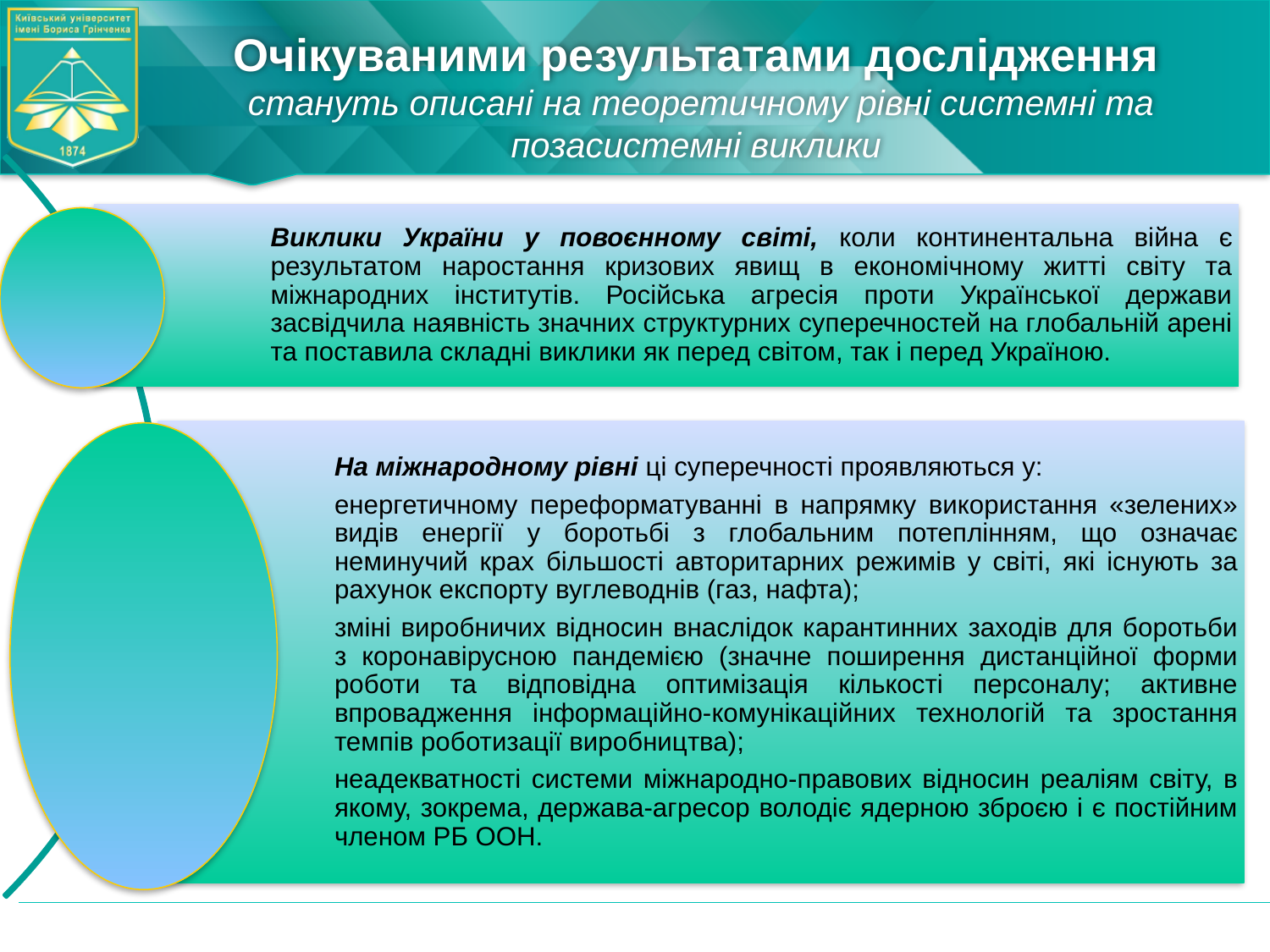

# Очікуваними результатами дослідження стануть описані на теоретичному рівні системні та позасистемні виклики
Виклики України у повоєнному світі, коли континентальна війна є результатом наростання кризових явищ в економічному житті світу та міжнародних інститутів. Російська агресія проти Української держави засвідчила наявність значних структурних суперечностей на глобальній арені та поставила складні виклики як перед світом, так і перед Україною.
На міжнародному рівні ці суперечності проявляються у:
енергетичному переформатуванні в напрямку використання «зелених» видів енергії у боротьбі з глобальним потеплінням, що означає неминучий крах більшості авторитарних режимів у світі, які існують за рахунок експорту вуглеводнів (газ, нафта);
зміні виробничих відносин внаслідок карантинних заходів для боротьби з коронавірусною пандемією (значне поширення дистанційної форми роботи та відповідна оптимізація кількості персоналу; активне впровадження інформаційно-комунікаційних технологій та зростання темпів роботизації виробництва);
неадекватності системи міжнародно-правових відносин реаліям світу, в якому, зокрема, держава-агресор володіє ядерною зброєю і є постійним членом РБ ООН.